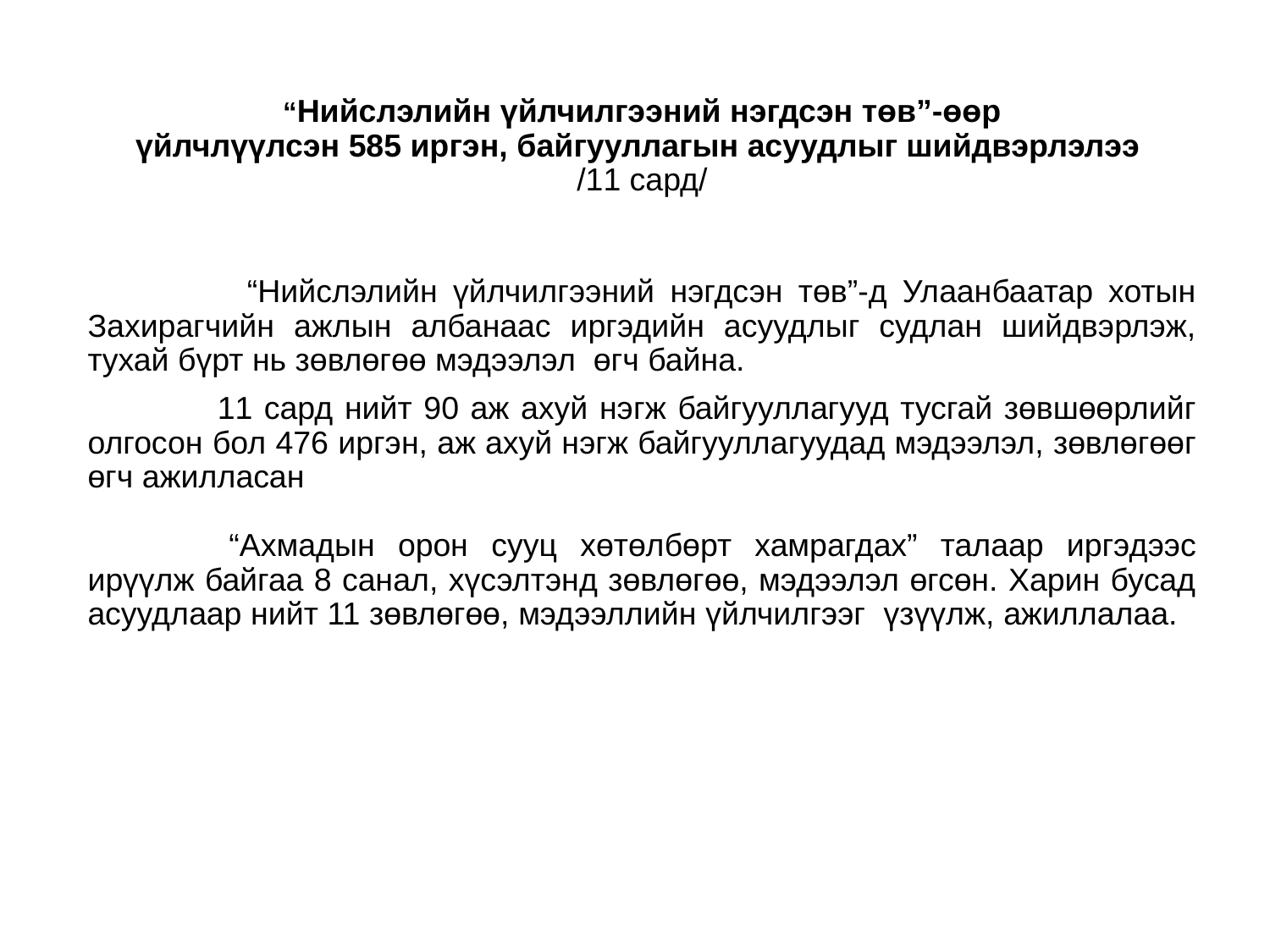

# “Нийслэлийн үйлчилгээний нэгдсэн төв”-өөр үйлчлүүлсэн 585 иргэн, байгууллагын асуудлыг шийдвэрлэлээ /11 сард/

           “Нийслэлийн үйлчилгээний нэгдсэн төв”-д Улаанбаатар хотын Захирагчийн ажлын албанаас иргэдийн асуудлыг судлан шийдвэрлэж, тухай бүрт нь зөвлөгөө мэдээлэл  өгч байна.
 	11 сард нийт 90 аж ахуй нэгж байгууллагууд тусгай зөвшөөрлийг олгосон бол 476 иргэн, аж ахуй нэгж байгууллагуудад мэдээлэл, зөвлөгөөг өгч ажилласан

 	“Ахмадын орон сууц хөтөлбөрт хамрагдах” талаар иргэдээс ирүүлж байгаа 8 санал, хүсэлтэнд зөвлөгөө, мэдээлэл өгсөн. Харин бусад асуудлаар нийт 11 зөвлөгөө, мэдээллийн үйлчилгээг  үзүүлж, ажиллалаа.